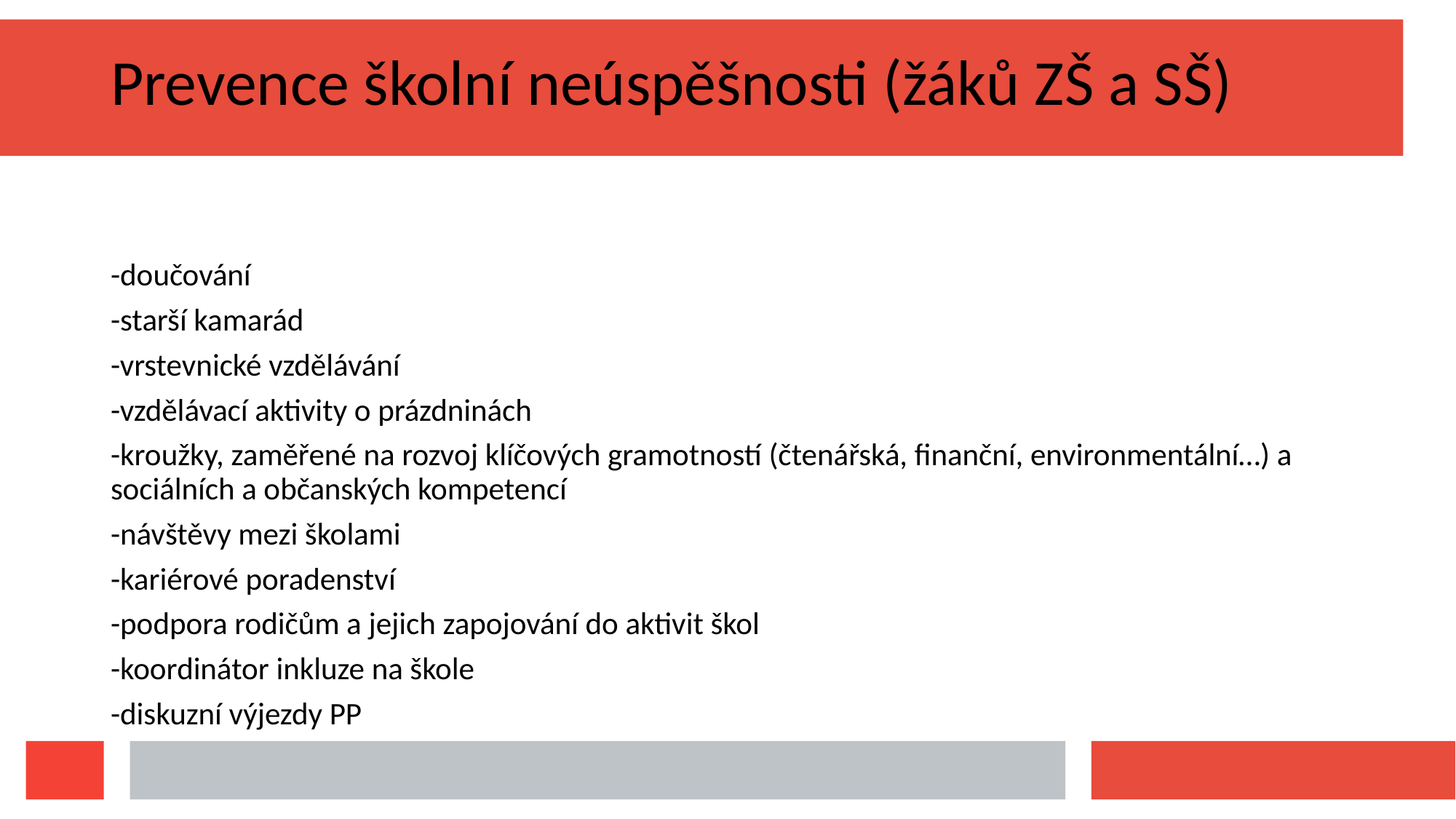

Prevence školní neúspěšnosti (žáků ZŠ a SŠ)

-doučování
-starší kamarád
-vrstevnické vzdělávání
-vzdělávací aktivity o prázdninách
-kroužky, zaměřené na rozvoj klíčových gramotností (čtenářská, finanční, environmentální…) a sociálních a občanských kompetencí
-návštěvy mezi školami
-kariérové poradenství
-podpora rodičům a jejich zapojování do aktivit škol
-koordinátor inkluze na škole
-diskuzní výjezdy PP